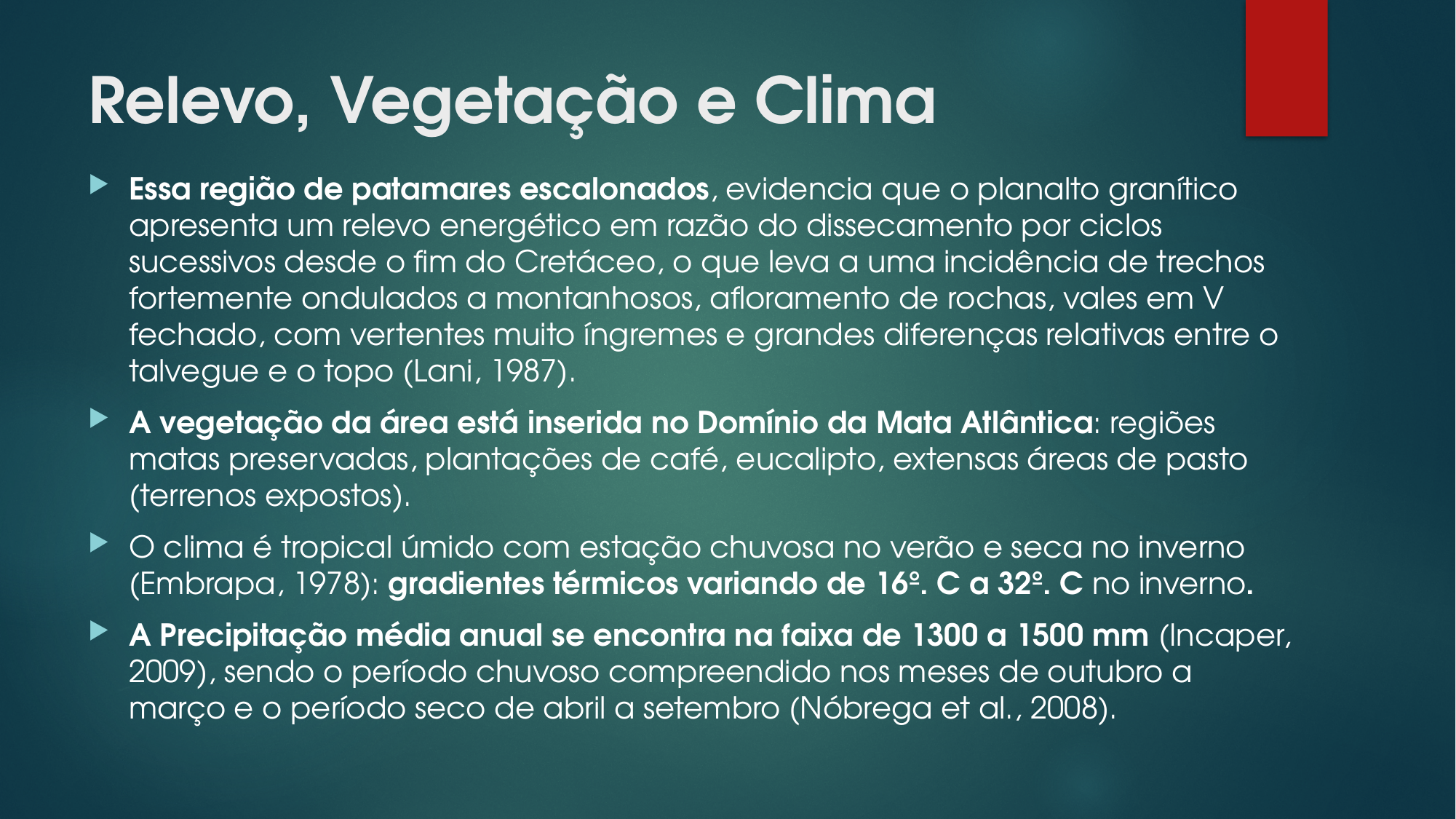

# Relevo, Vegetação e Clima
Essa região de patamares escalonados, evidencia que o planalto granítico apresenta um relevo energético em razão do dissecamento por ciclos sucessivos desde o fim do Cretáceo, o que leva a uma incidência de trechos fortemente ondulados a montanhosos, afloramento de rochas, vales em V fechado, com vertentes muito íngremes e grandes diferenças relativas entre o talvegue e o topo (Lani, 1987).
A vegetação da área está inserida no Domínio da Mata Atlântica: regiões matas preservadas, plantações de café, eucalipto, extensas áreas de pasto (terrenos expostos).
O clima é tropical úmido com estação chuvosa no verão e seca no inverno (Embrapa, 1978): gradientes térmicos variando de 16º. C a 32º. C no inverno.
A Precipitação média anual se encontra na faixa de 1300 a 1500 mm (Incaper, 2009), sendo o período chuvoso compreendido nos meses de outubro a março e o período seco de abril a setembro (Nóbrega et al., 2008).